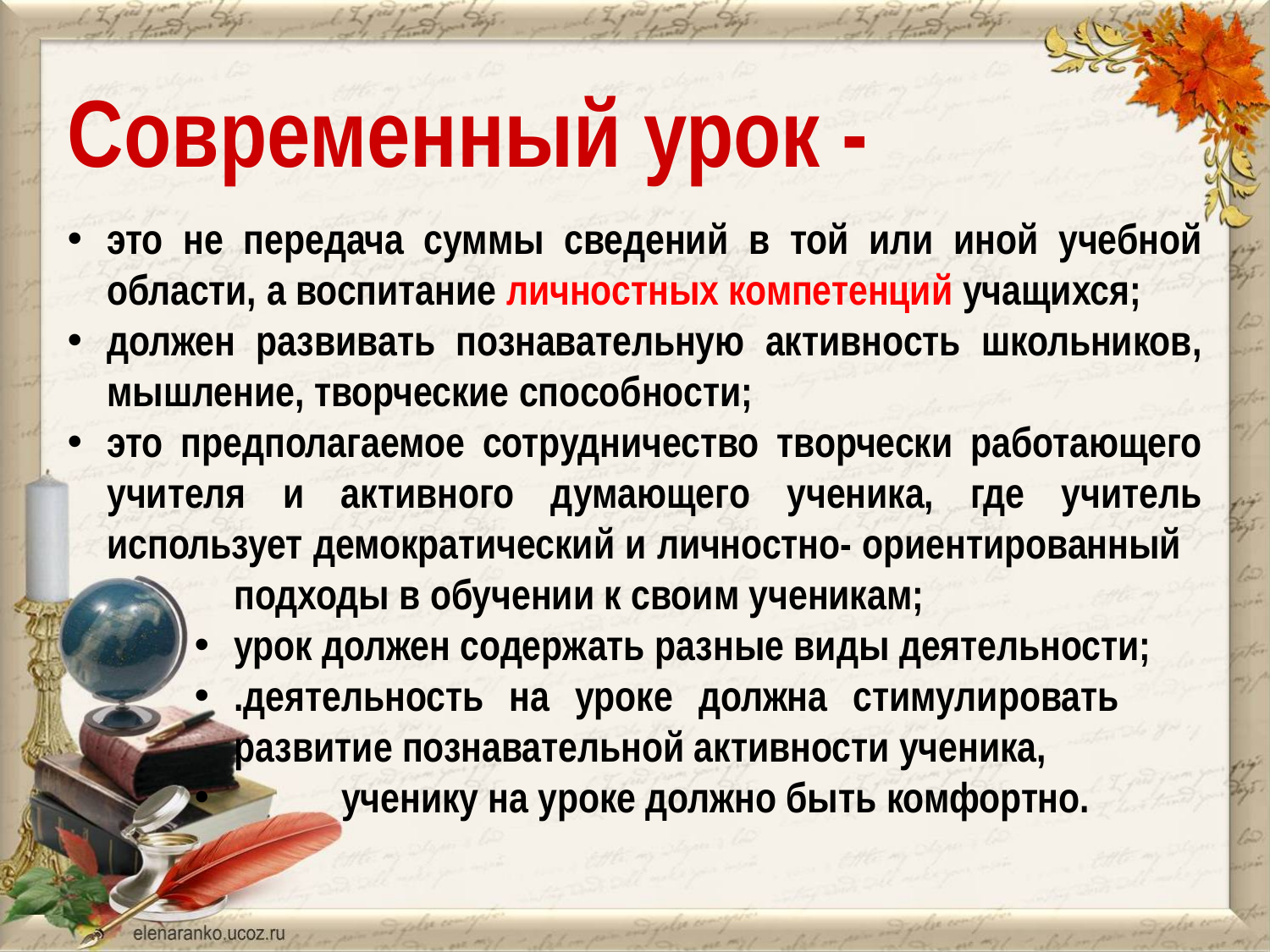

Современный урок -
это не передача суммы сведений в той или иной учебной области, а воспитание личностных компетенций учащихся;
должен развивать познавательную активность школьников, мышление, творческие способности;
это предполагаемое сотрудничество творчески работающего учителя и активного думающего ученика, где учитель использует демократический и личностно- ориентированный   	подходы в обучении к своим ученикам;
урок должен содержать разные виды деятельности;
.деятельность на уроке должна стимулировать 	развитие познавательной активности ученика,
           ученику на уроке должно быть комфортно.